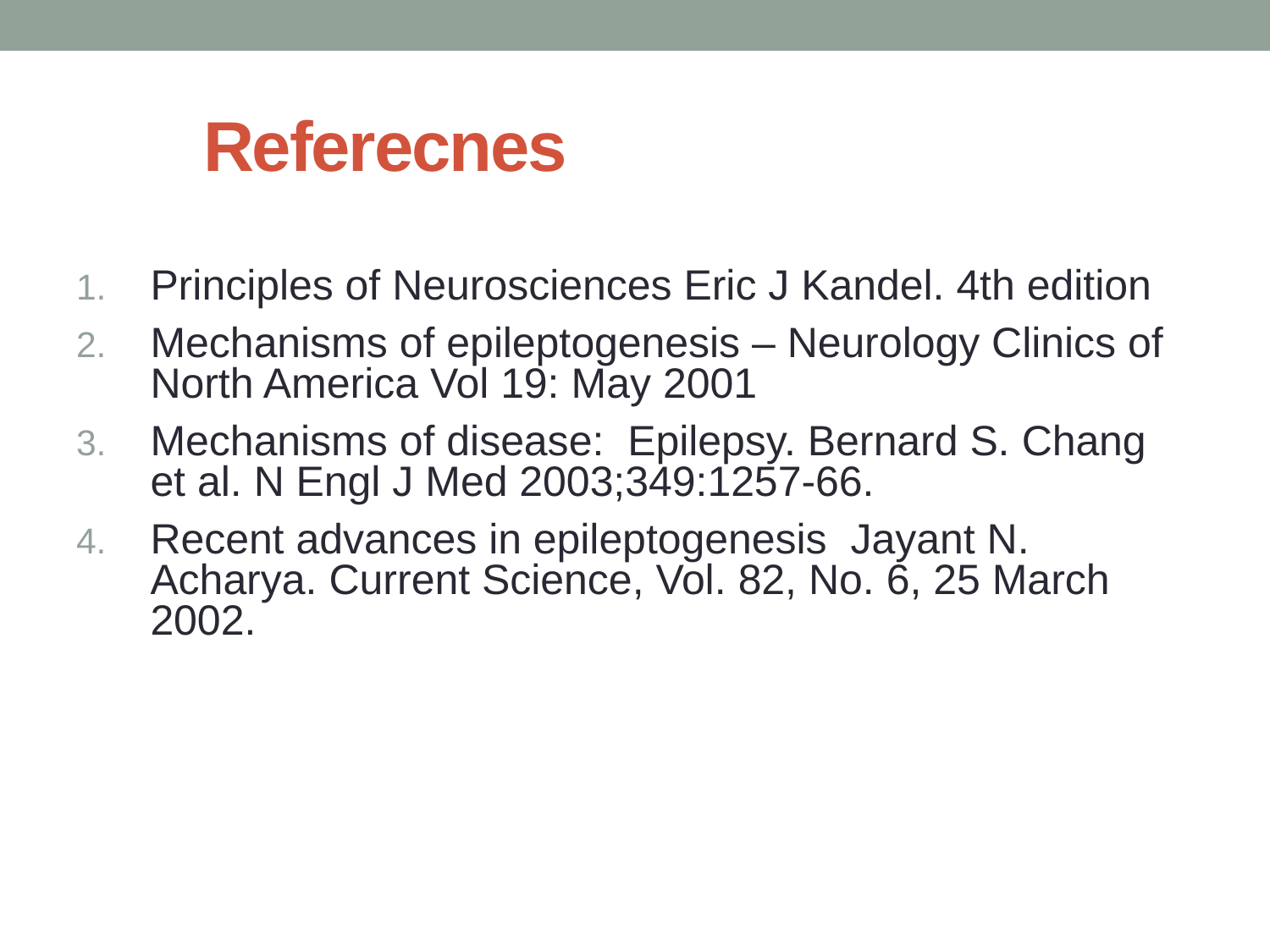

# Referecnes
Principles of Neurosciences Eric J Kandel. 4th edition
Mechanisms of epileptogenesis – Neurology Clinics of North America Vol 19: May 2001
Mechanisms of disease:  Epilepsy. Bernard S. Chang et al. N Engl J Med 2003;349:1257-66.
Recent advances in epileptogenesis  Jayant N. Acharya. Current Science, Vol. 82, No. 6, 25 March 2002.